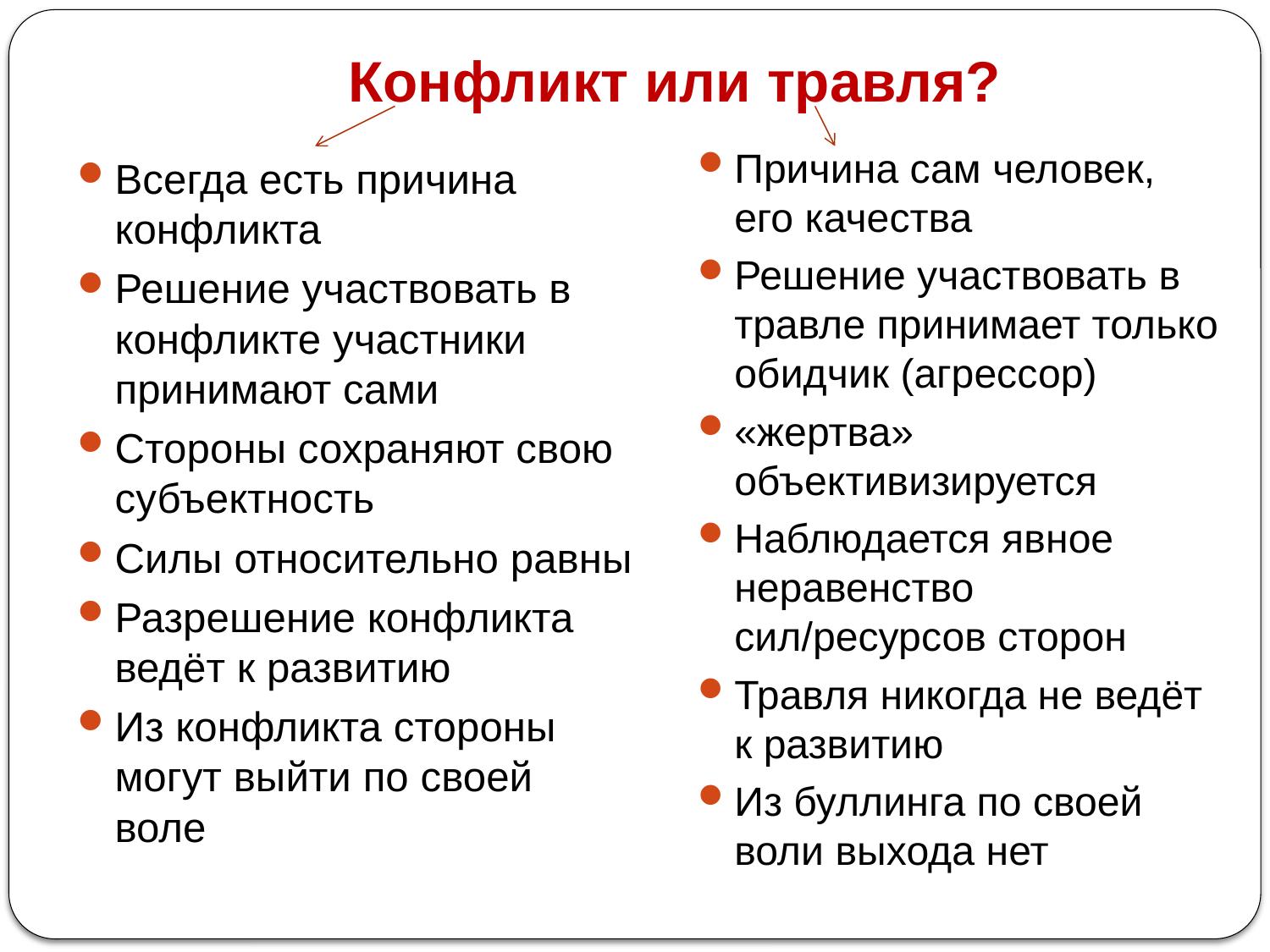

# Конфликт или травля?
Причина сам человек, его качества
Решение участвовать в травле принимает только обидчик (агрессор)
«жертва» объективизируется
Наблюдается явное неравенство сил/ресурсов сторон
Травля никогда не ведёт к развитию
Из буллинга по своей воли выхода нет

Всегда есть причина конфликта
Решение участвовать в конфликте участники принимают сами
Стороны сохраняют свою субъектность
Силы относительно равны
Разрешение конфликта ведёт к развитию
Из конфликта стороны могут выйти по своей воле